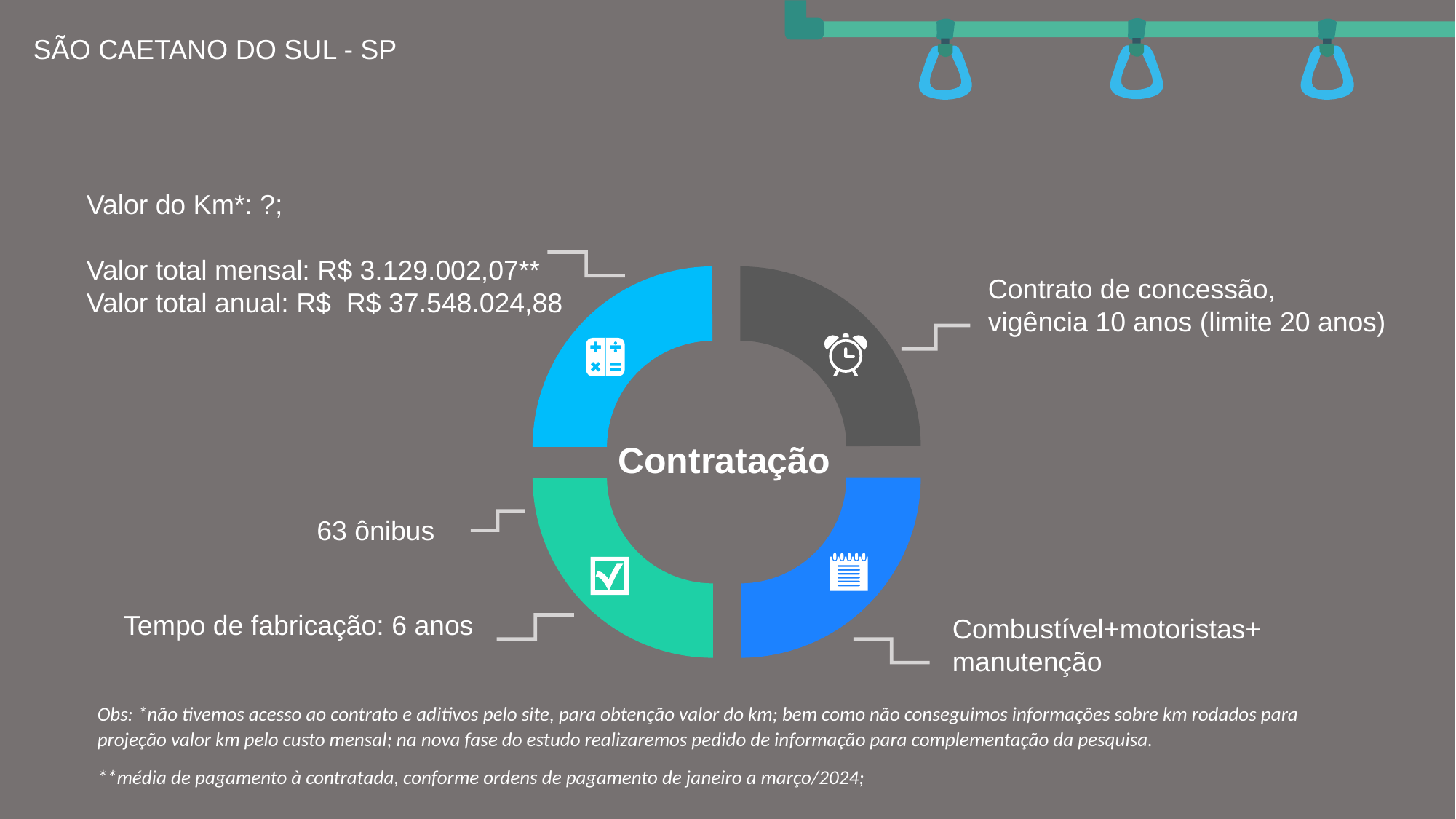

SÃO CAETANO DO SUL - SP
Valor do Km*: ?;

Valor total mensal: R$ 3.129.002,07**
Valor total anual: R$  R$ 37.548.024,88

Contrato de concessão,
vigência 10 anos (limite 20 anos)

Contratação
63 ônibus

Tempo de fabricação: 6 anos
Combustível+motoristas+ manutenção
Obs: *não tivemos acesso ao contrato e aditivos pelo site, para obtenção valor do km; bem como não conseguimos informações sobre km rodados para projeção valor km pelo custo mensal; na nova fase do estudo realizaremos pedido de informação para complementação da pesquisa.
**média de pagamento à contratada, conforme ordens de pagamento de janeiro a março/2024;